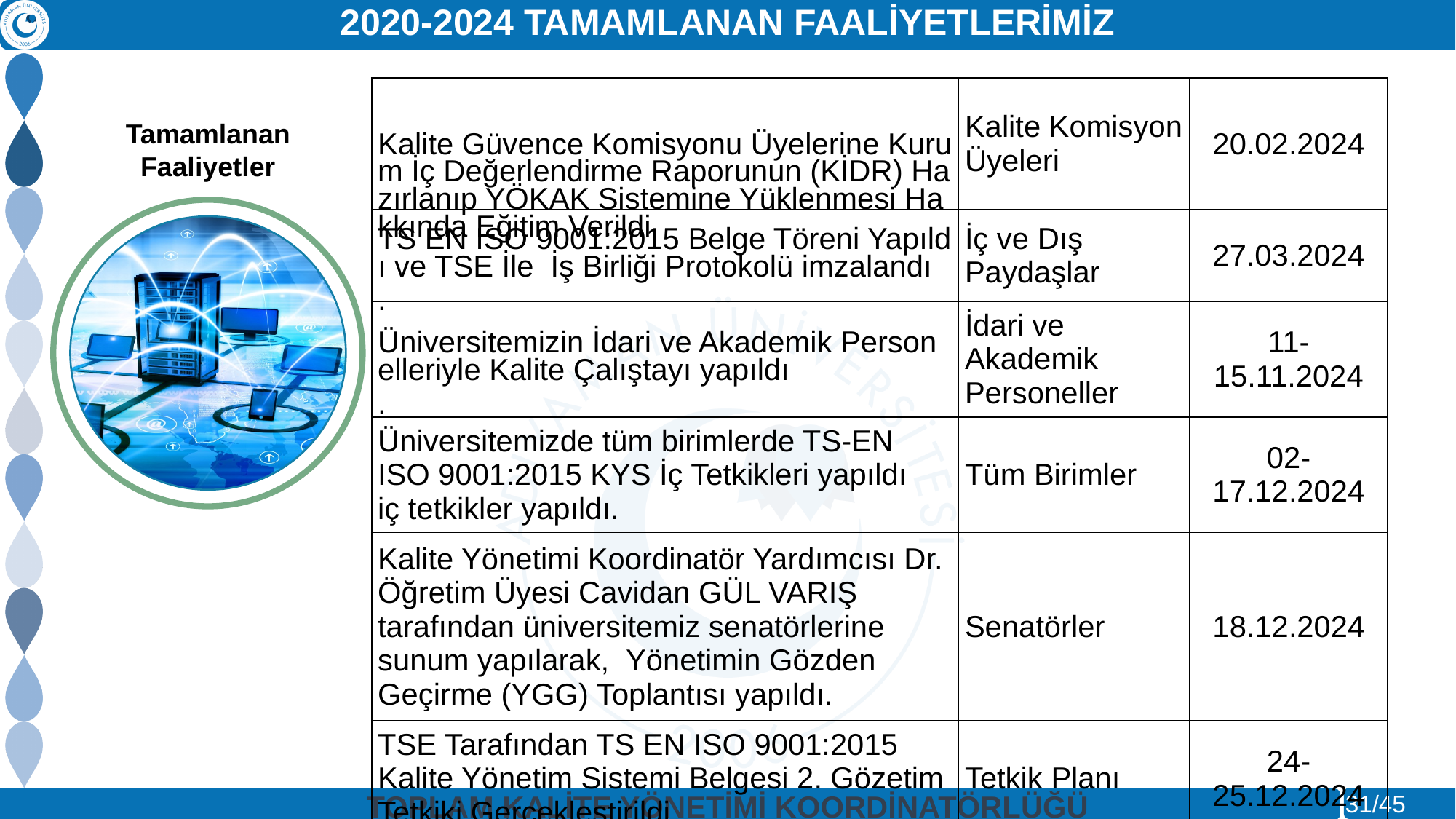

2020-2024 TAMAMLANAN FAALİYETLERİMİZ
| Kalite Güvence Komisyonu Üyelerine Kurum İç Değerlendirme Raporunun (KİDR) Hazırlanıp YÖKAK Sistemine Yüklenmesi Hakkında Eğitim Verildi | Kalite Komisyon Üyeleri | 20.02.2024 |
| --- | --- | --- |
| TS EN ISO 9001:2015 Belge Töreni Yapıldı ve TSE İle  İş Birliği Protokolü imzalandı. | İç ve Dış Paydaşlar | 27.03.2024 |
| Üniversitemizin İdari ve Akademik Personelleriyle Kalite Çalıştayı yapıldı. | İdari ve  Akademik Personeller | 11-15.11.2024 |
| Üniversitemizde tüm birimlerde TS-EN ISO 9001:2015 KYS İç Tetkikleri yapıldı iç tetkikler yapıldı. | Tüm Birimler | 02-17.12.2024 |
| Kalite Yönetimi Koordinatör Yardımcısı Dr. Öğretim Üyesi Cavidan GÜL VARIŞ tarafından üniversitemiz senatörlerine sunum yapılarak,  Yönetimin Gözden Geçirme (YGG) Toplantısı yapıldı. | Senatörler | 18.12.2024 |
| TSE Tarafından TS EN ISO 9001:2015 Kalite Yönetim Sistemi Belgesi 2. Gözetim Tetkiki Gerçekleştirildi. | Tetkik Planı | 24-25.12.2024 |
Tamamlanan Faaliyetler

TOPLAM KALİTE YÖNETİMİ KOORDİNATÖRLÜĞÜ